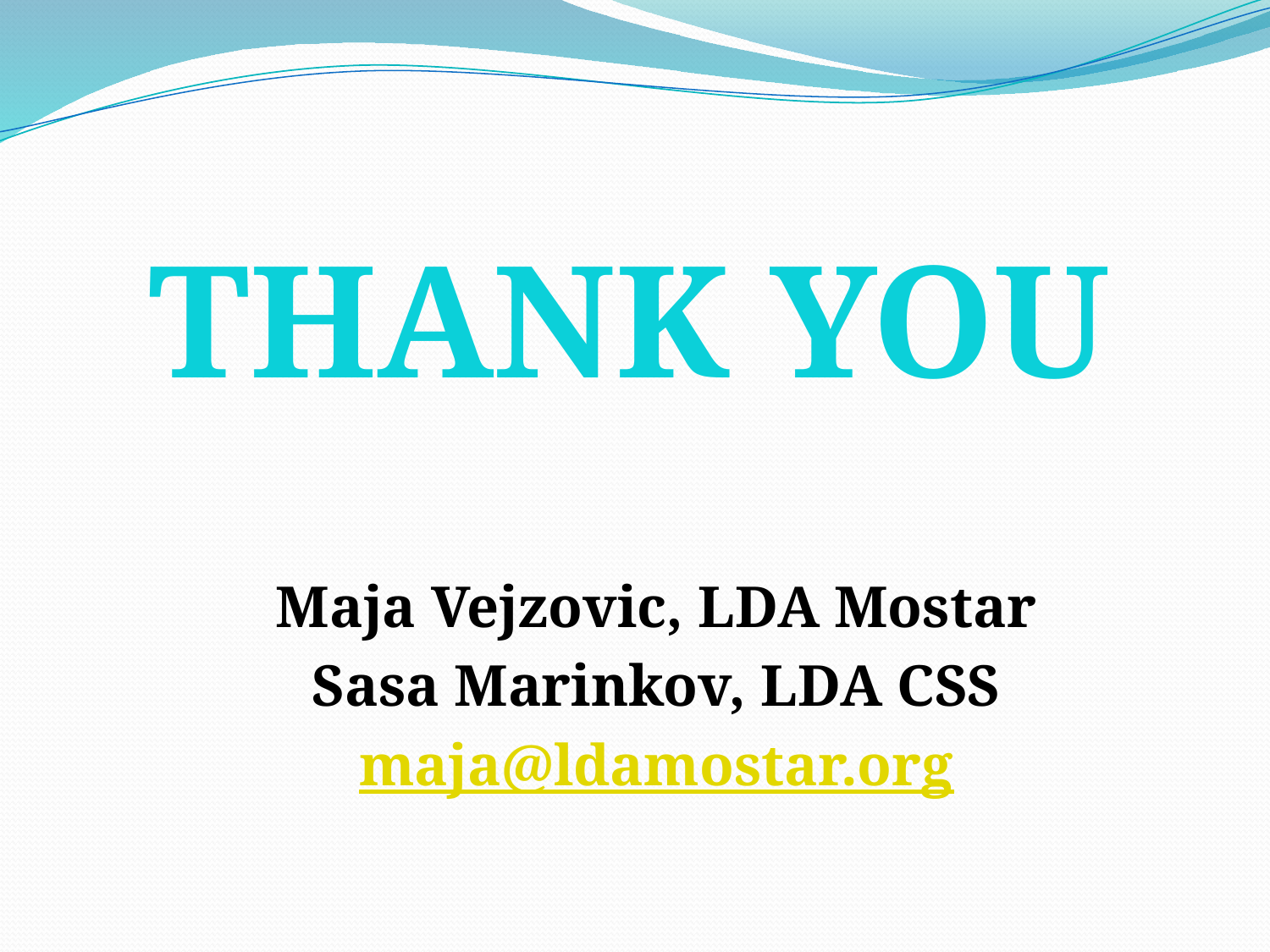

THANK YOU

Maja Vejzovic, LDA Mostar
Sasa Marinkov, LDA CSS
maja@ldamostar.org